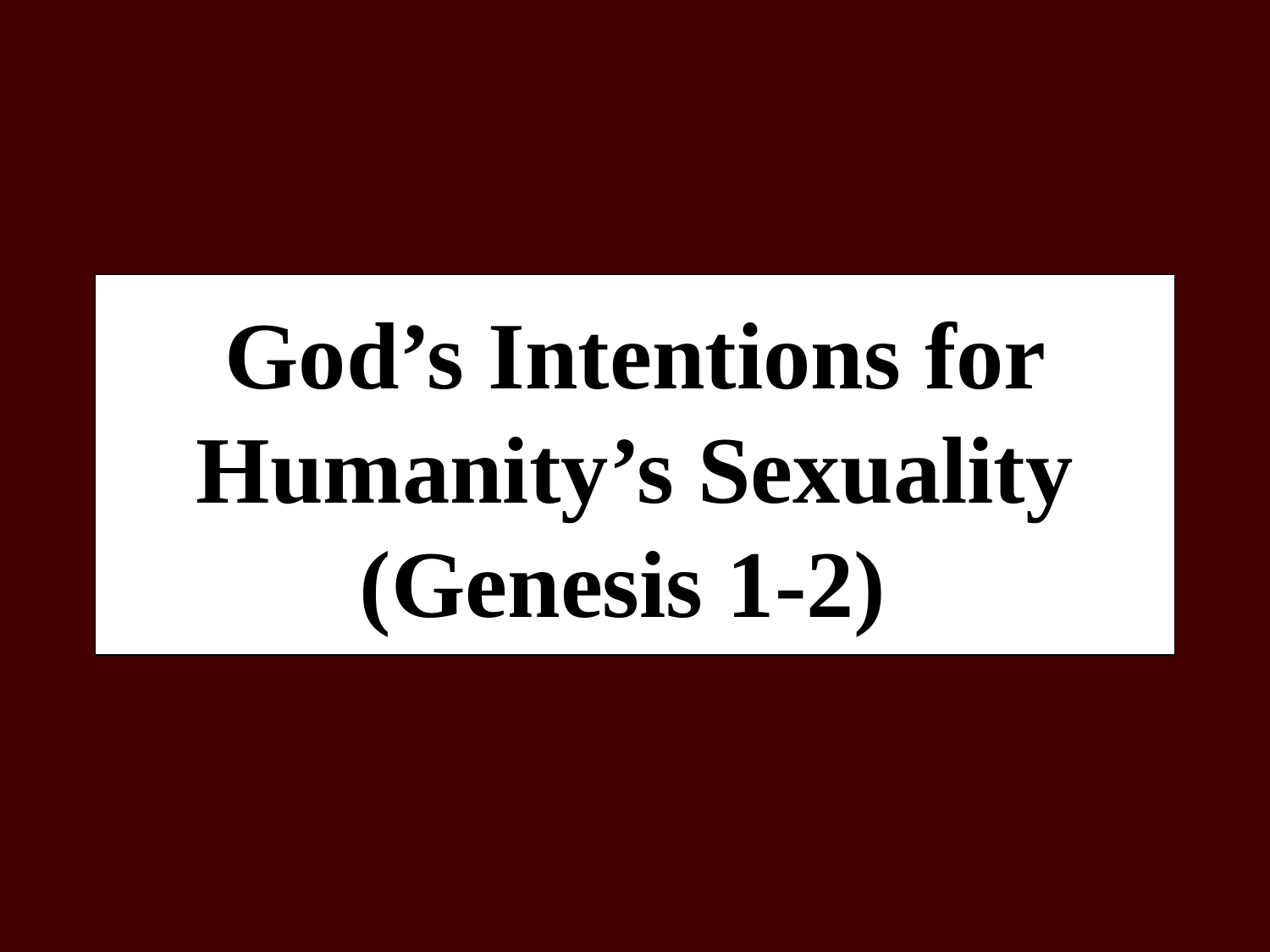

# God’s Intentions for Humanity’s Sexuality (Genesis 1-2)